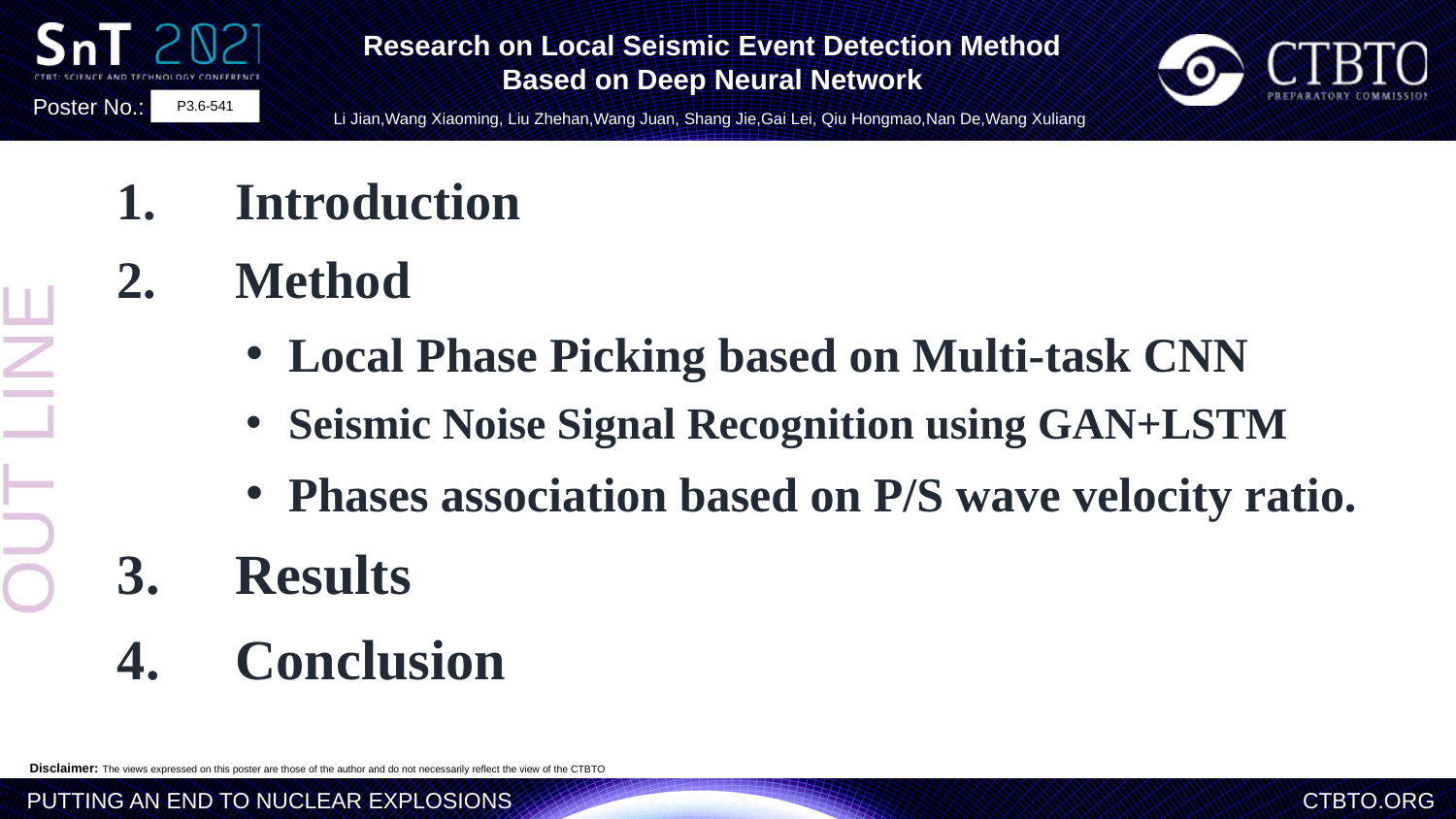

Research on Local Seismic Event Detection Method Based on Deep Neural Network
Li Jian,Wang Xiaoming, Liu Zhehan,Wang Juan, Shang Jie,Gai Lei, Qiu Hongmao,Nan De,Wang Xuliang
P3.6-541
Introduction
Method
Local Phase Picking based on Multi-task CNN
Seismic Noise Signal Recognition using GAN+LSTM
Phases association based on P/S wave velocity ratio.
Results
Conclusion
OUT LINE